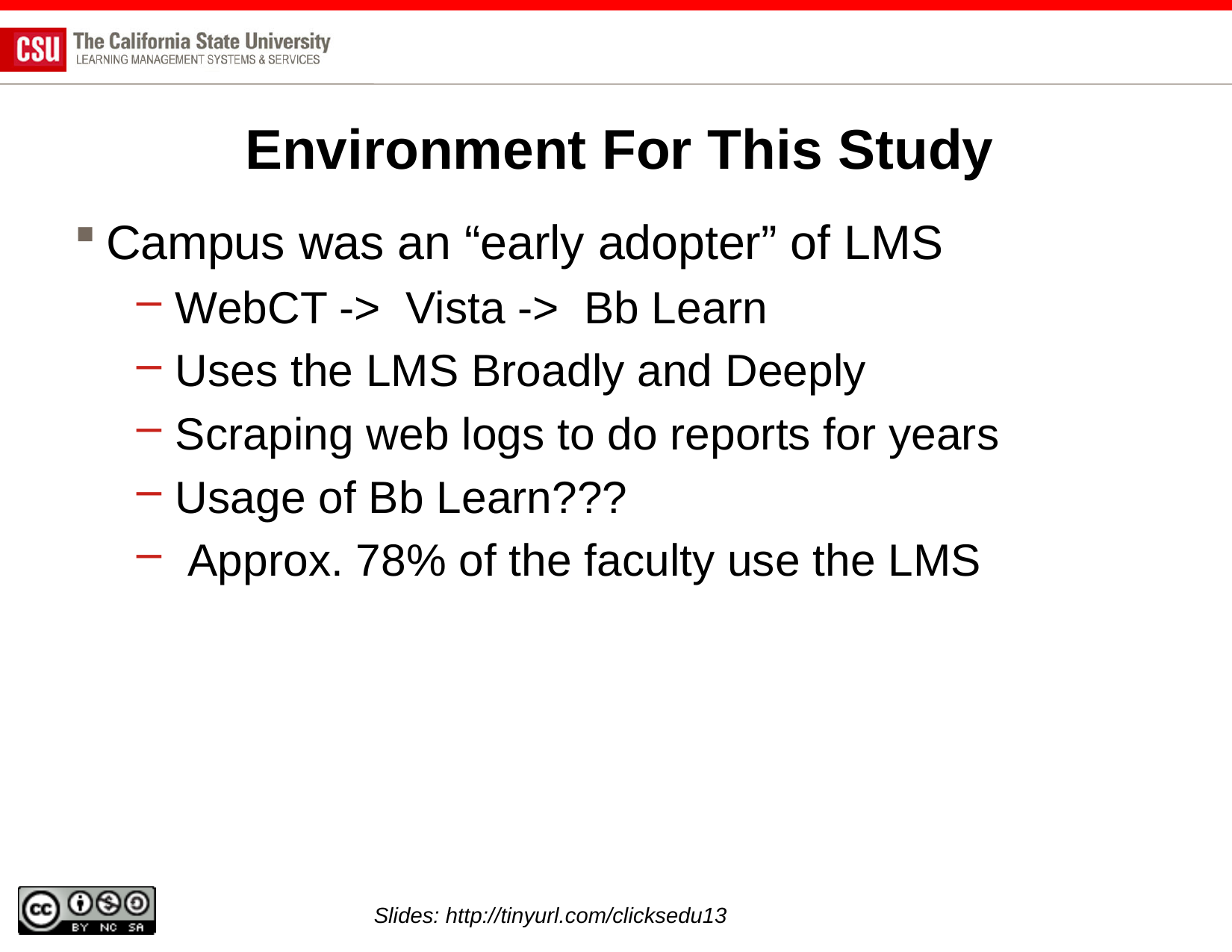

# Environment For This Study
Campus was an “early adopter” of LMS
WebCT ->  Vista ->  Bb Learn
Uses the LMS Broadly and Deeply
Scraping web logs to do reports for years
Usage of Bb Learn???
 Approx. 78% of the faculty use the LMS